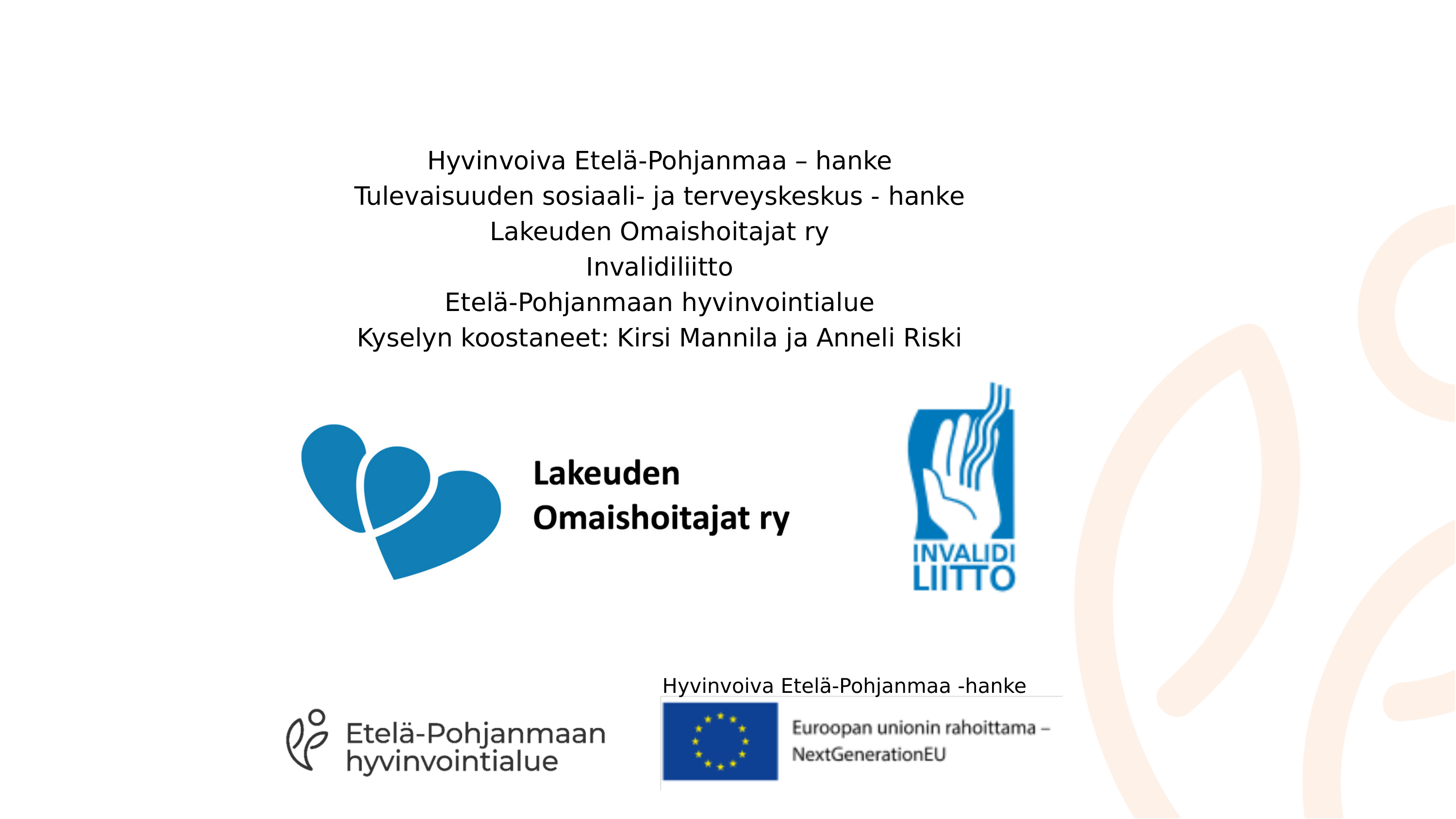

Hyvinvoiva Etelä-Pohjanmaa – hanke​
Tulevaisuuden sosiaali- ja terveyskeskus - hanke
Lakeuden Omaishoitajat ry
Invalidiliitto
Etelä-Pohjanmaan hyvinvointialue
Kyselyn koostaneet: Kirsi Mannila ja Anneli Riski

Hyvinvoiva Etelä-Pohjanmaa -hanke